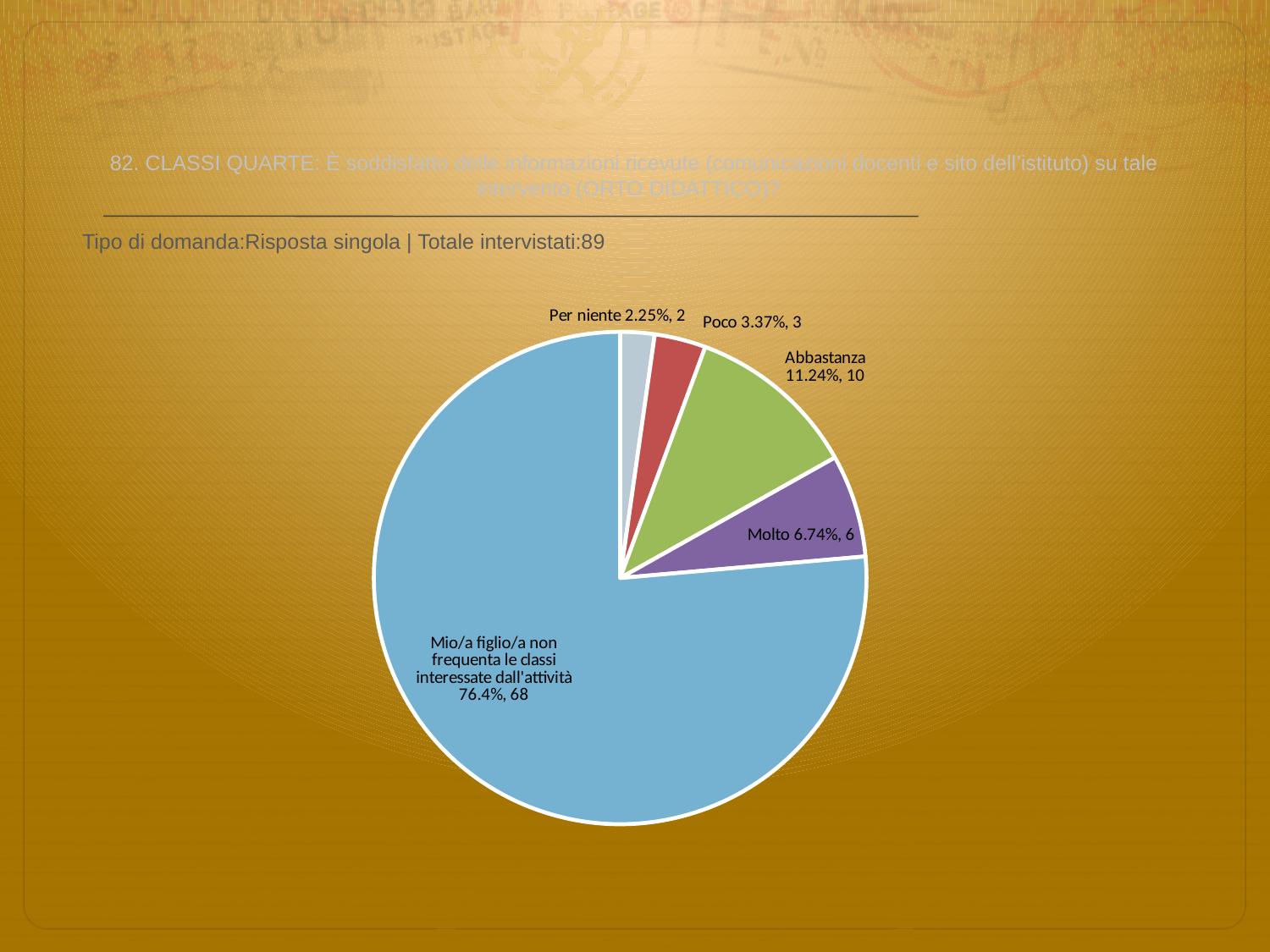

# 82. CLASSI QUARTE: È soddisfatto delle informazioni ricevute (comunicazioni docenti e sito dell’istituto) su tale intervento (ORTO DIDATTICO)?
 Tipo di domanda:Risposta singola | Totale intervistati:89

### Chart

| Category | Total |
|---|---|
| Per niente | 0.0225 |
| Poco | 0.0337 |
| Abbastanza | 0.112399995 |
| Molto | 0.0674 |
| Mio/a figlio/a non frequenta le classi interessate dall'attività | 0.764 |